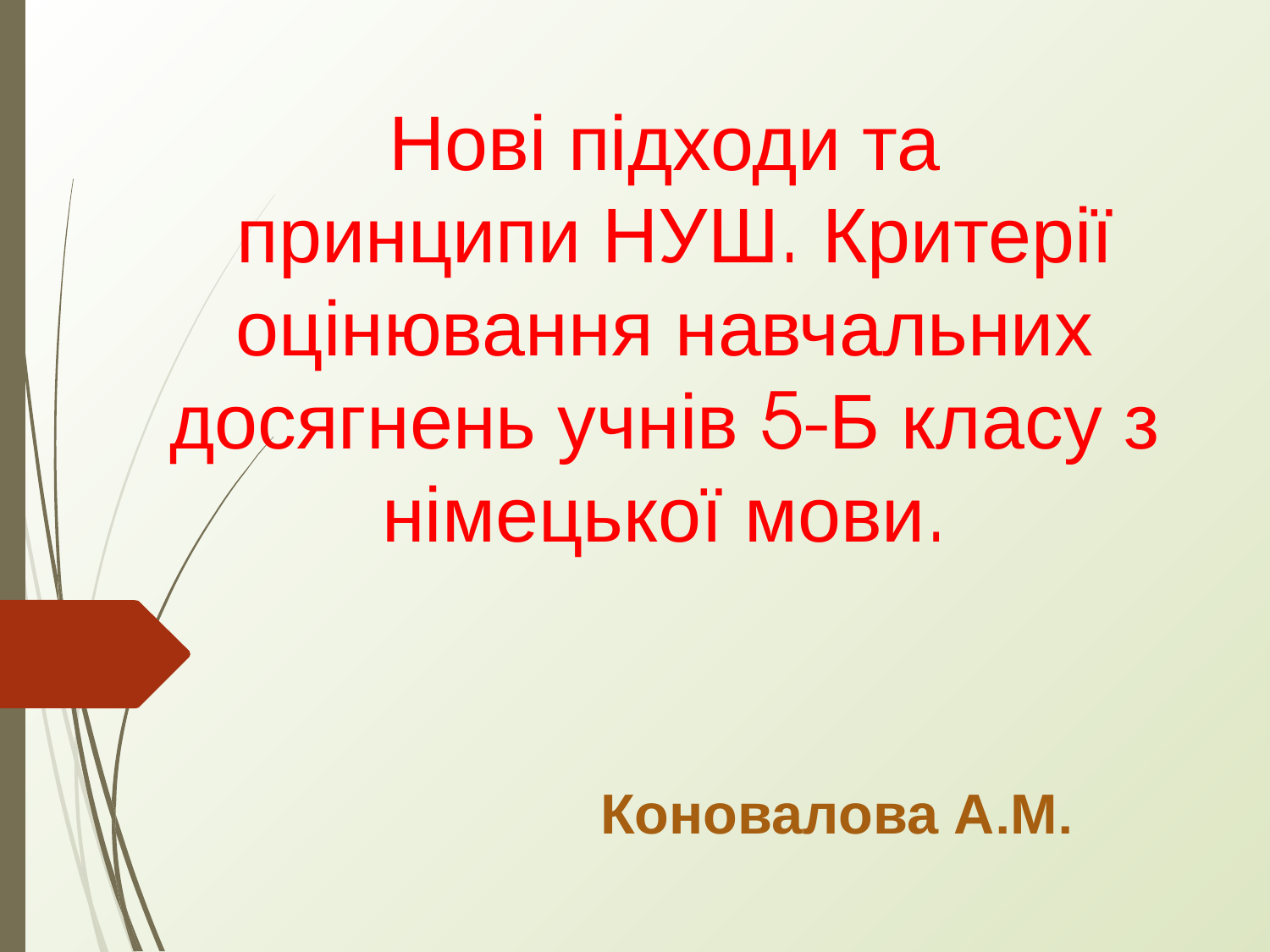

Нові підходи та
 принципи НУШ. Критерії оцінювання навчальних досягнень учнів 5-Б класу з німецької мови.

Коновалова А.М.